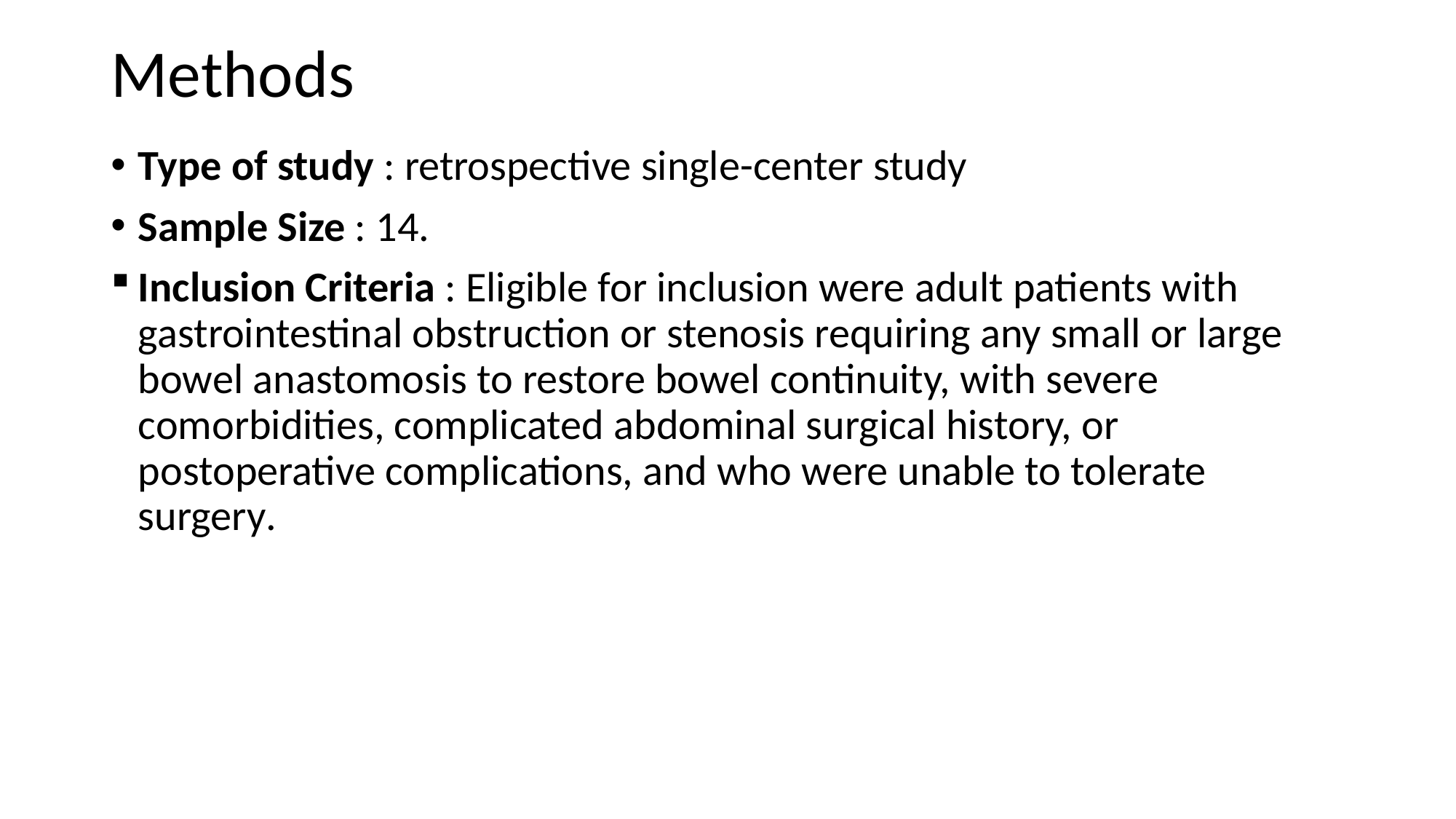

# Methods
Type of study : retrospective single-center study
Sample Size : 14.
Inclusion Criteria : Eligible for inclusion were adult patients with gastrointestinal obstruction or stenosis requiring any small or large bowel anastomosis to restore bowel continuity, with severe comorbidities, complicated abdominal surgical history, or postoperative complications, and who were unable to tolerate surgery.